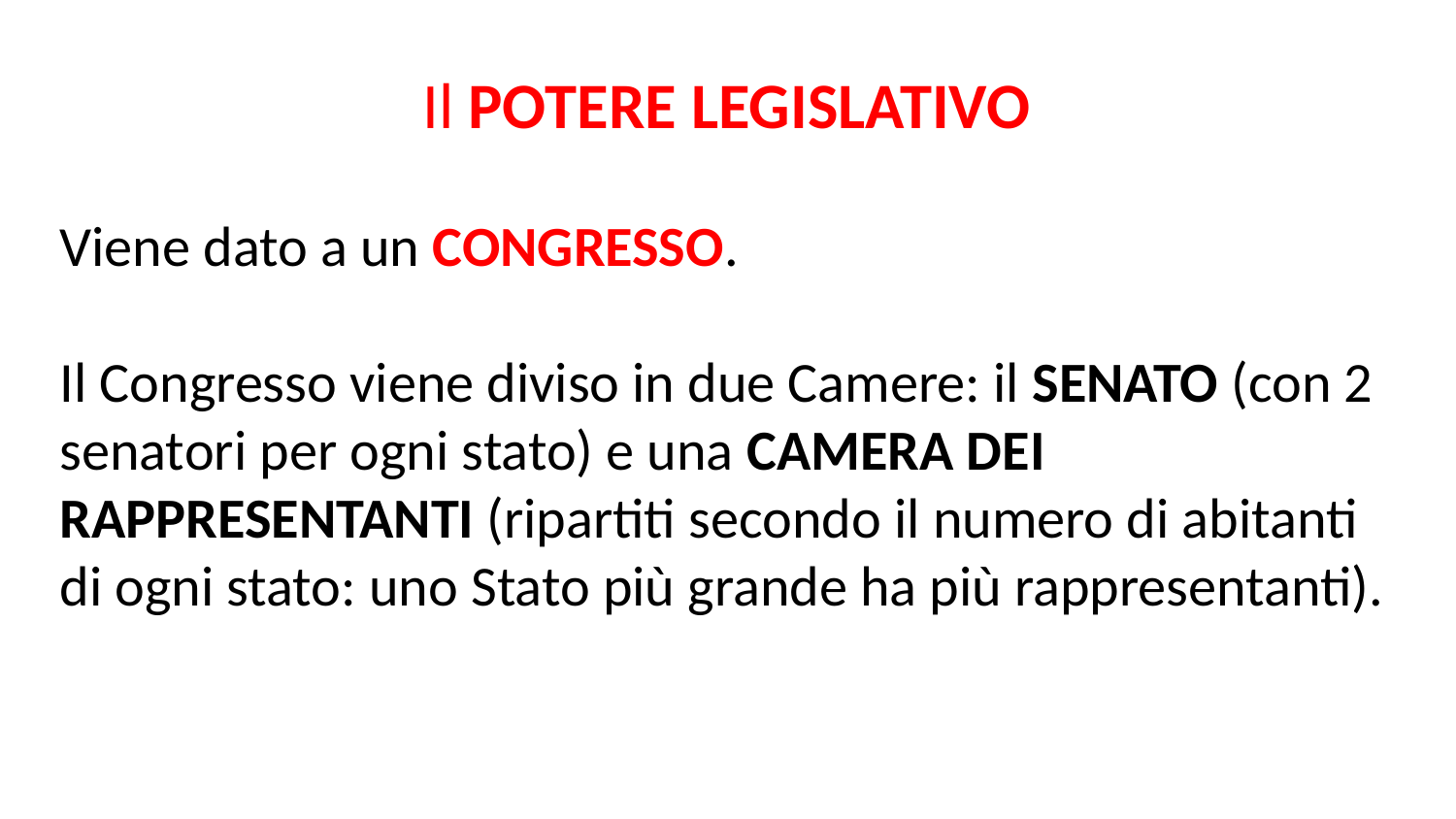

Il potere legislativo

Viene dato a un Congresso.

Il Congresso viene diviso in due Camere: il Senato (con 2 senatori per ogni stato) e una Camera dei Rappresentanti (ripartiti secondo il numero di abitanti di ogni stato: uno Stato più grande ha più rappresentanti).